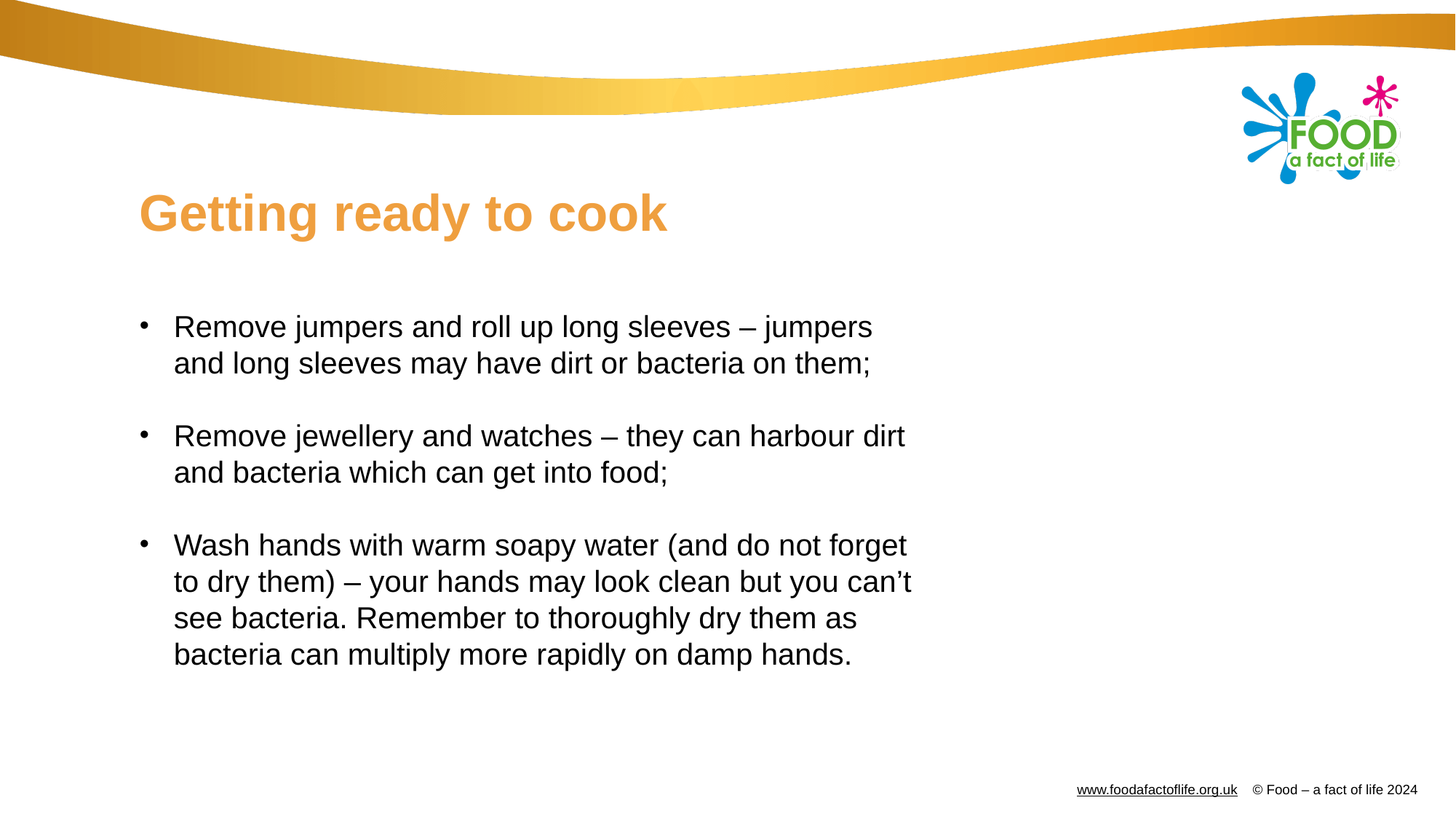

# Getting ready to cook
Remove jumpers and roll up long sleeves – jumpers and long sleeves may have dirt or bacteria on them;

Remove jewellery and watches – they can harbour dirt and bacteria which can get into food;

Wash hands with warm soapy water (and do not forget to dry them) – your hands may look clean but you can’t see bacteria. Remember to thoroughly dry them as bacteria can multiply more rapidly on damp hands.